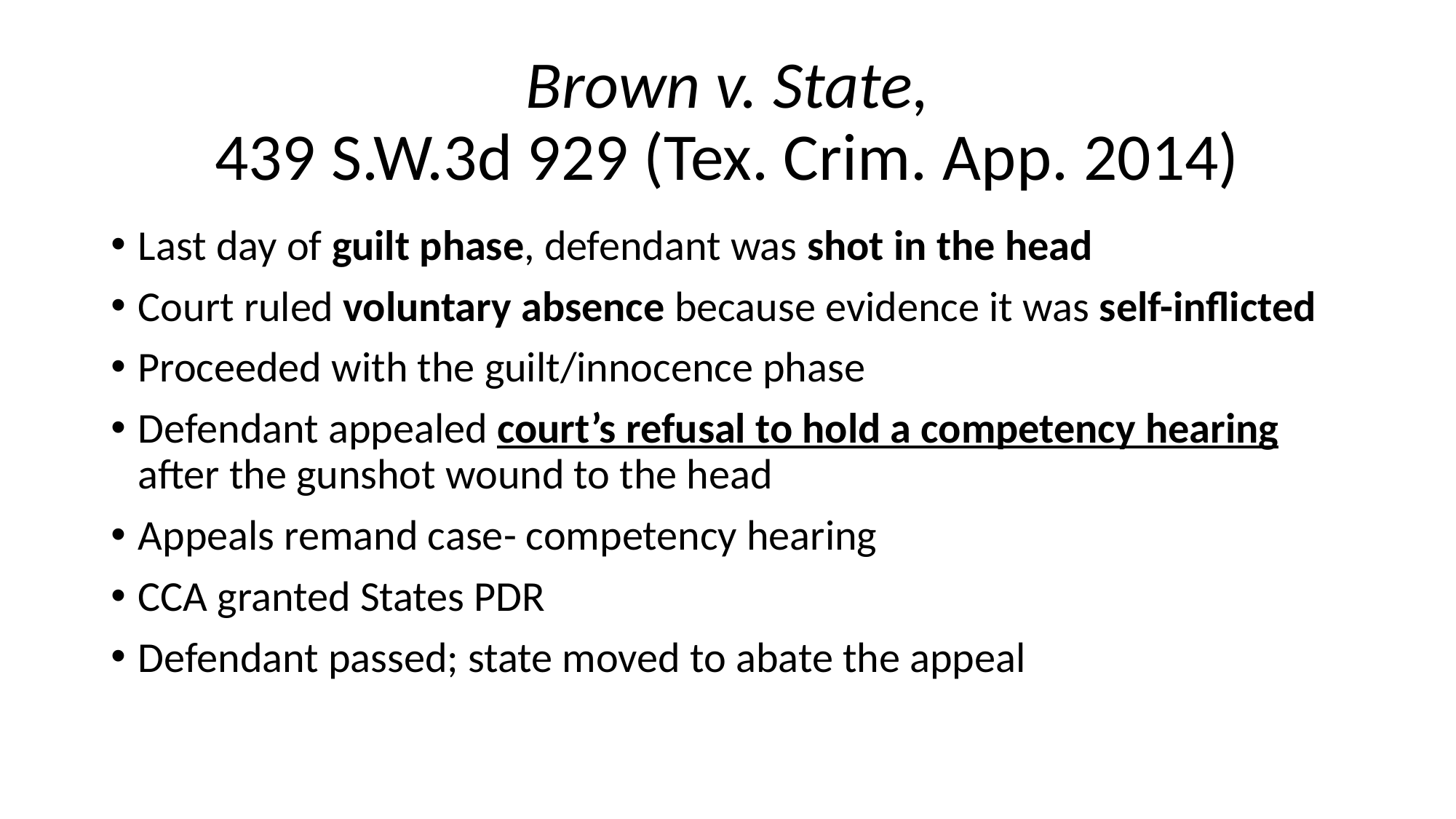

# Brown v. State, 439 S.W.3d 929 (Tex. Crim. App. 2014)
Last day of guilt phase, defendant was shot in the head
Court ruled voluntary absence because evidence it was self-inflicted
Proceeded with the guilt/innocence phase
Defendant appealed court’s refusal to hold a competency hearing after the gunshot wound to the head
Appeals remand case- competency hearing
CCA granted States PDR
Defendant passed; state moved to abate the appeal